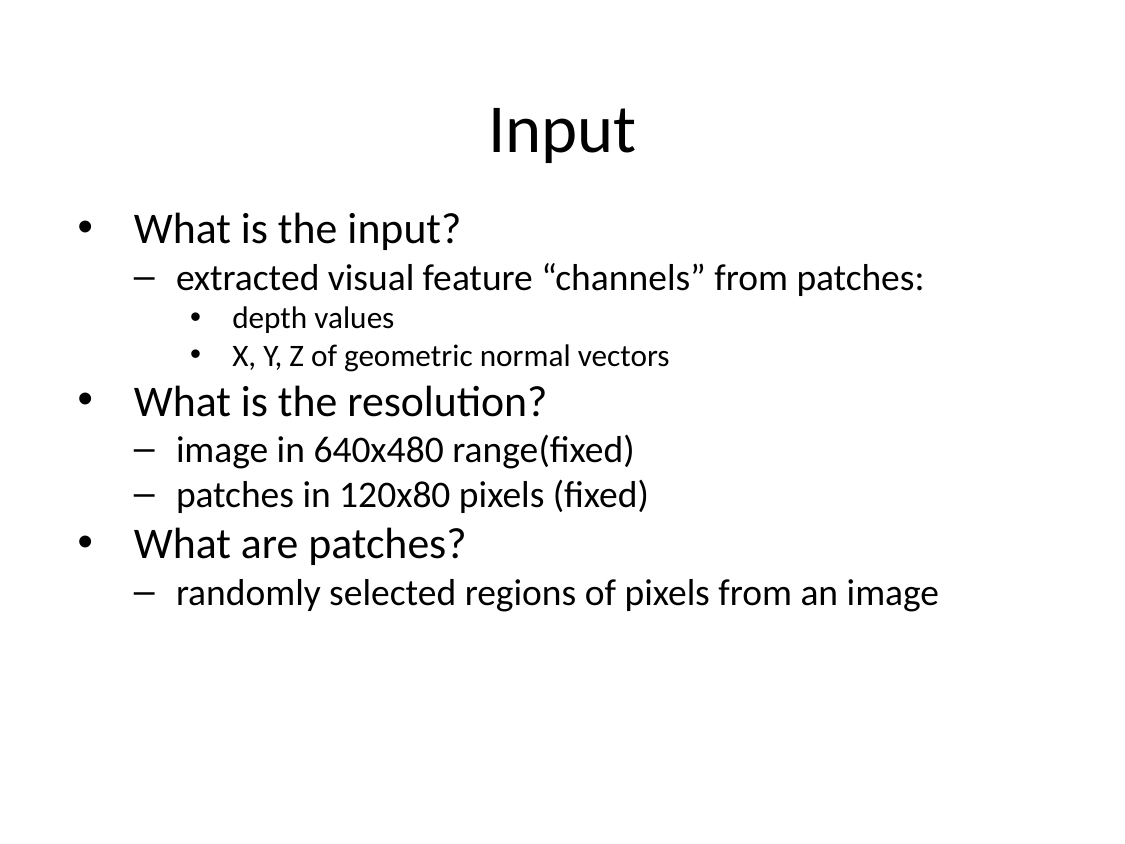

# Input
What is the input?
extracted visual feature “channels” from patches:
depth values
X, Y, Z of geometric normal vectors
What is the resolution?
image in 640x480 range(fixed)
patches in 120x80 pixels (fixed)
What are patches?
randomly selected regions of pixels from an image